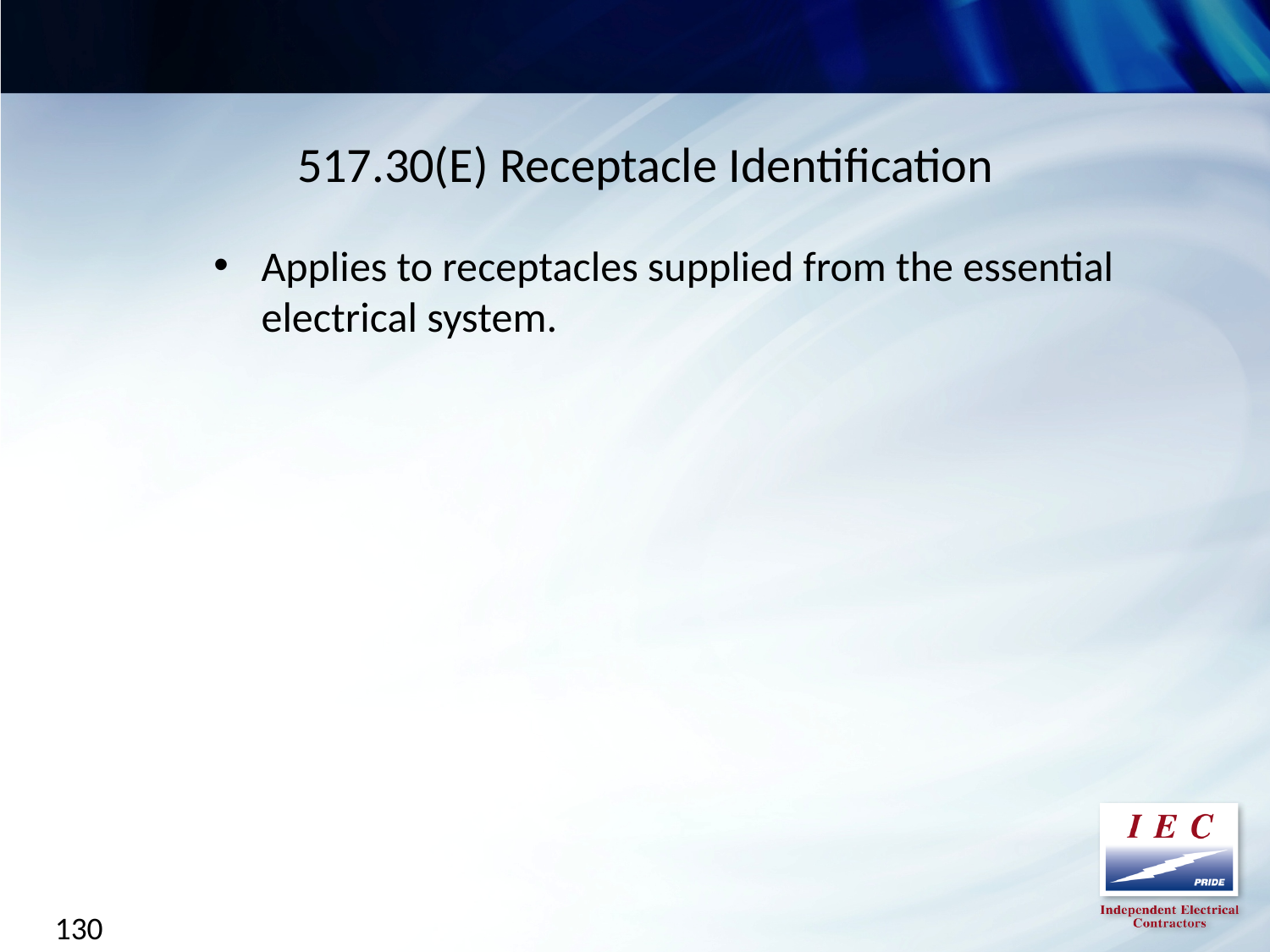

517.30(E) Receptacle Identification
Applies to receptacles supplied from the essential electrical system.
130